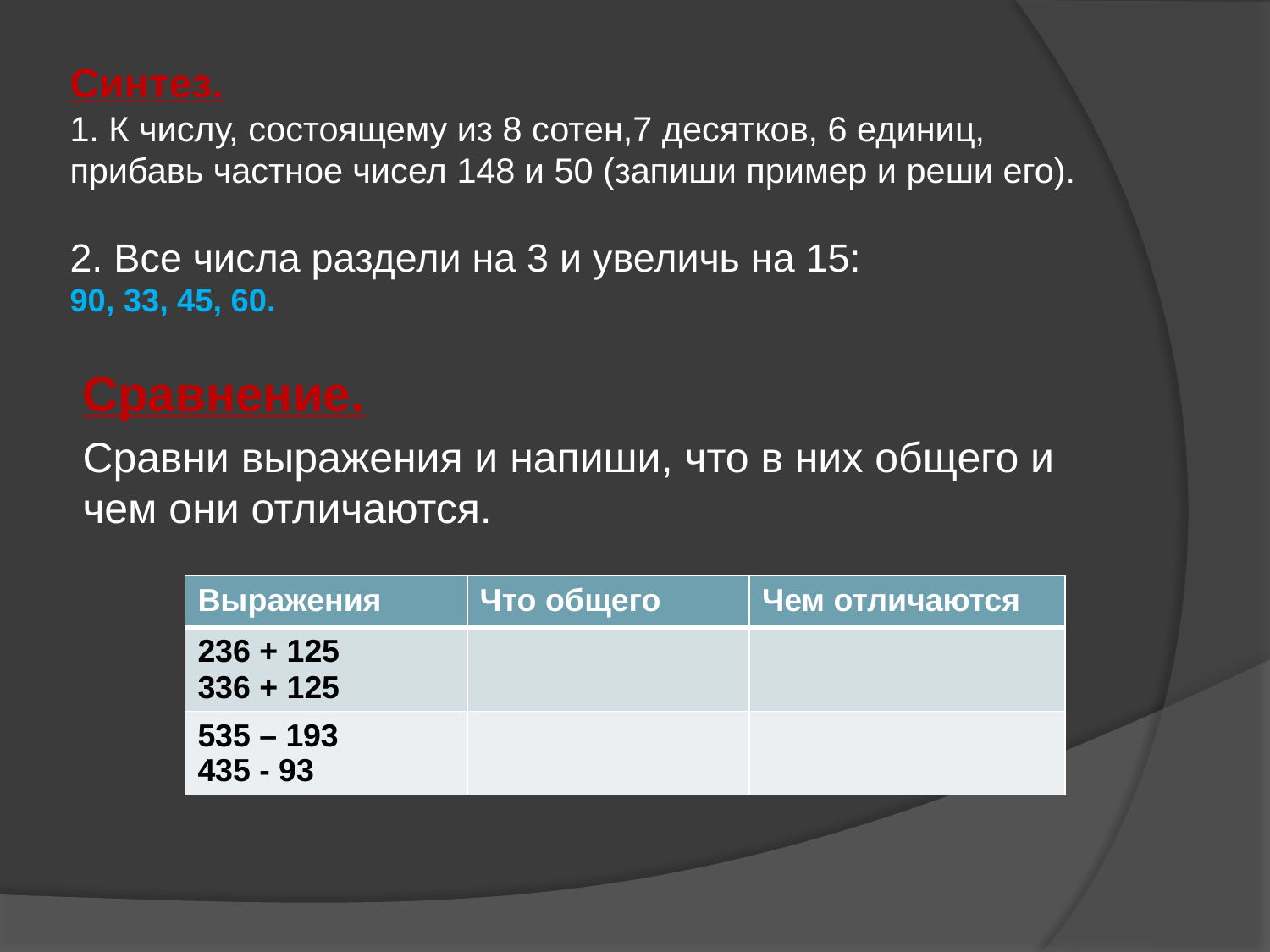

# Синтез. 1. К числу, состоящему из 8 сотен,7 десятков, 6 единиц, прибавь частное чисел 148 и 50 (запиши пример и реши его). 2. Все числа раздели на 3 и увеличь на 15: 90, 33, 45, 60.
Сравнение.
Сравни выражения и напиши, что в них общего и чем они отличаются.

| Выражения | Что общего | Чем отличаются |
| --- | --- | --- |
| 236 + 125 336 + 125 |  |  |
| 535 – 193 435 - 93 |  |  |